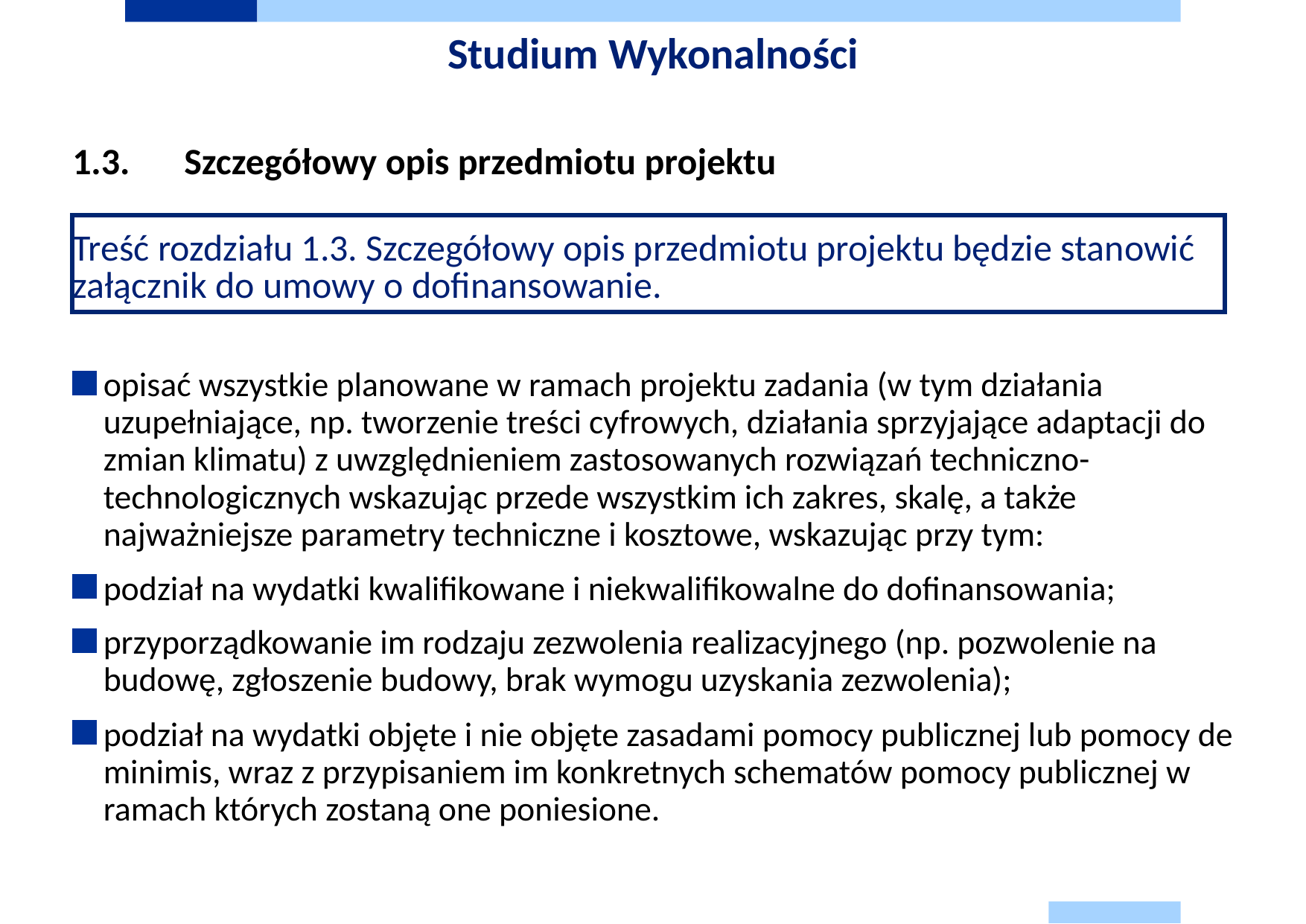

# Studium Wykonalności

1.3.	Szczegółowy opis przedmiotu projektu

Treść rozdziału 1.3. Szczegółowy opis przedmiotu projektu będzie stanowić załącznik do umowy o dofinansowanie.

opisać wszystkie planowane w ramach projektu zadania (w tym działania uzupełniające, np. tworzenie treści cyfrowych, działania sprzyjające adaptacji do zmian klimatu) z uwzględnieniem zastosowanych rozwiązań techniczno-technologicznych wskazując przede wszystkim ich zakres, skalę, a także najważniejsze parametry techniczne i kosztowe, wskazując przy tym:
podział na wydatki kwalifikowane i niekwalifikowalne do dofinansowania;
przyporządkowanie im rodzaju zezwolenia realizacyjnego (np. pozwolenie na budowę, zgłoszenie budowy, brak wymogu uzyskania zezwolenia);
podział na wydatki objęte i nie objęte zasadami pomocy publicznej lub pomocy de minimis, wraz z przypisaniem im konkretnych schematów pomocy publicznej w ramach których zostaną one poniesione.